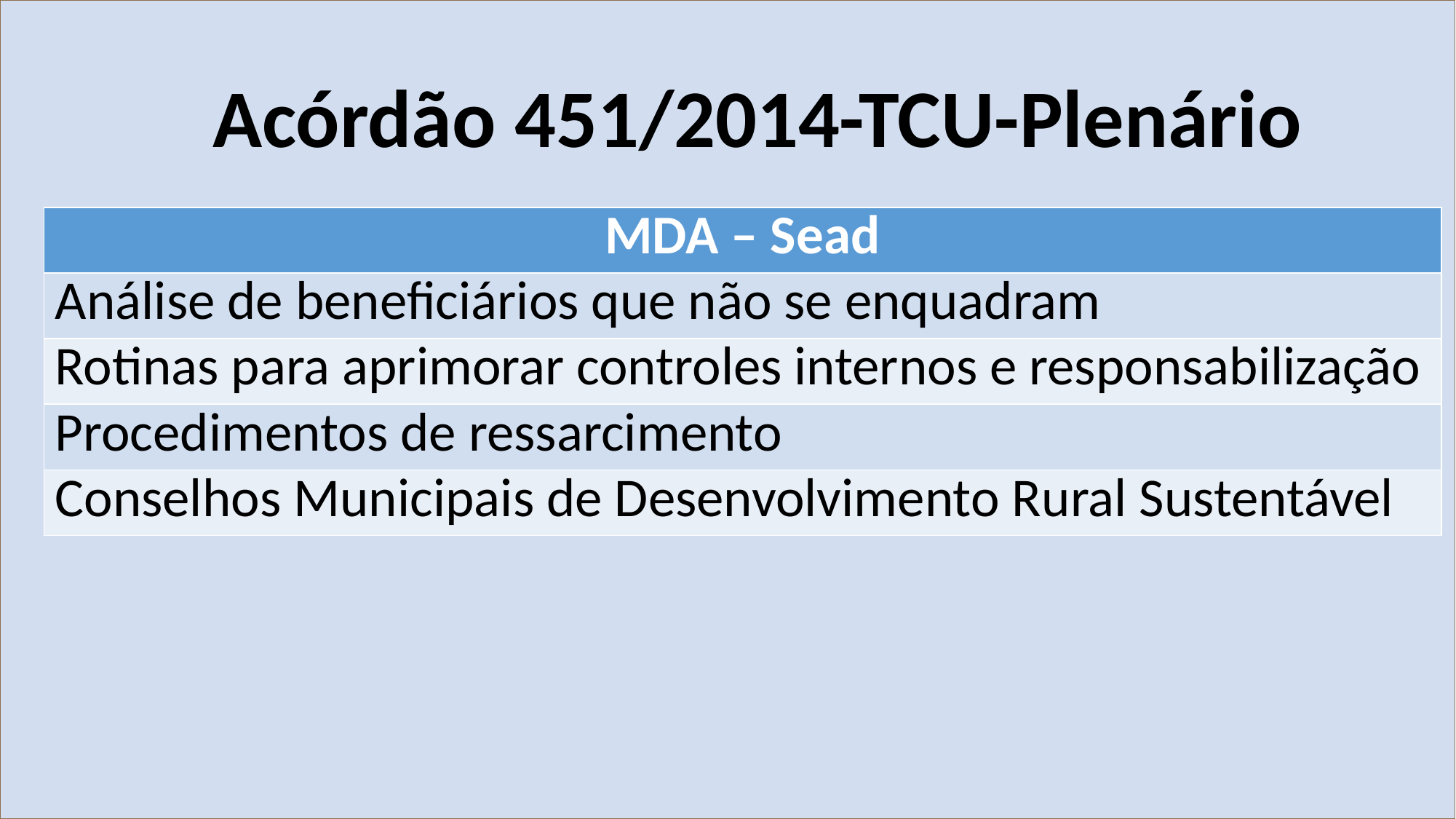

Acórdão 451/2014-TCU-Plenário
| MDA – Sead |
| --- |
| Análise de beneficiários que não se enquadram |
| Rotinas para aprimorar controles internos e responsabilização |
| Procedimentos de ressarcimento |
| Conselhos Municipais de Desenvolvimento Rural Sustentável |